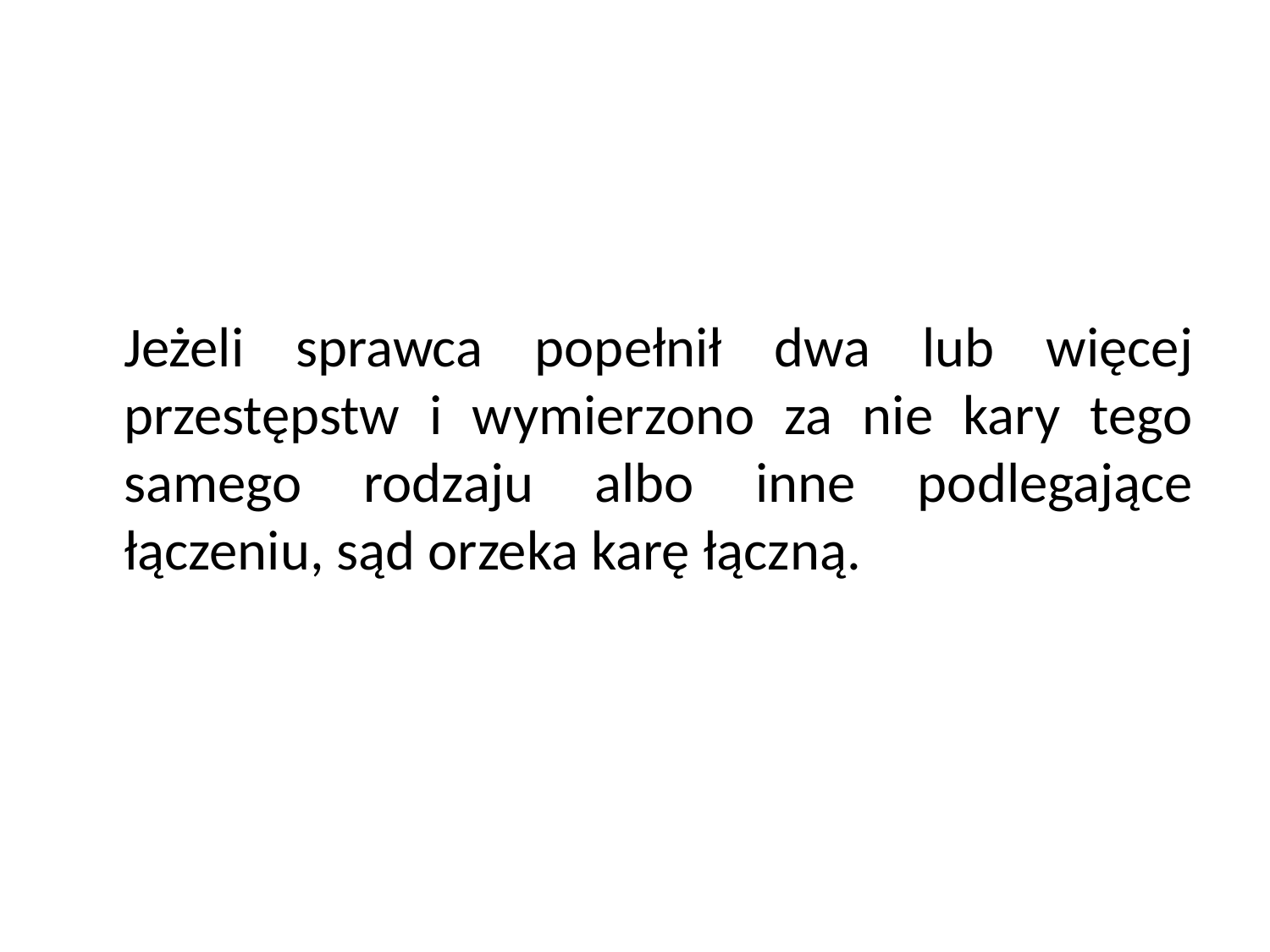

Jeżeli sprawca popełnił dwa lub więcej przestępstw i wymierzono za nie kary tego samego rodzaju albo inne podlegające łączeniu, sąd orzeka karę łączną.